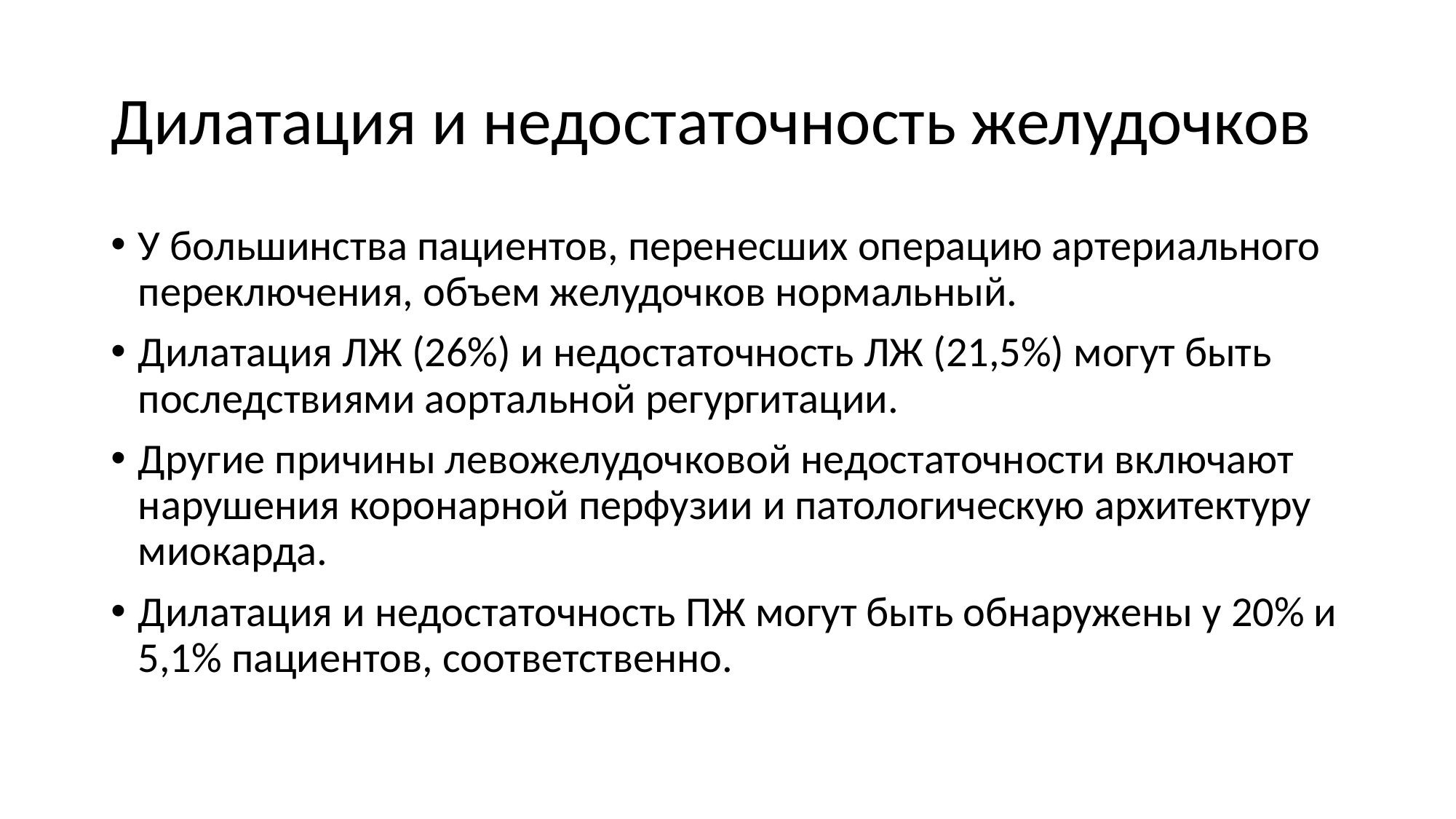

# Дилатация и недостаточность желудочков
У большинства пациентов, перенесших операцию артериального переключения, объем желудочков нормальный.
Дилатация ЛЖ (26%) и недостаточность ЛЖ (21,5%) могут быть последствиями аортальной регургитации.
Другие причины левожелудочковой недостаточности включают нарушения коронарной перфузии и патологическую архитектуру миокарда.
Дилатация и недостаточность ПЖ могут быть обнаружены у 20% и 5,1% пациентов, соответственно.